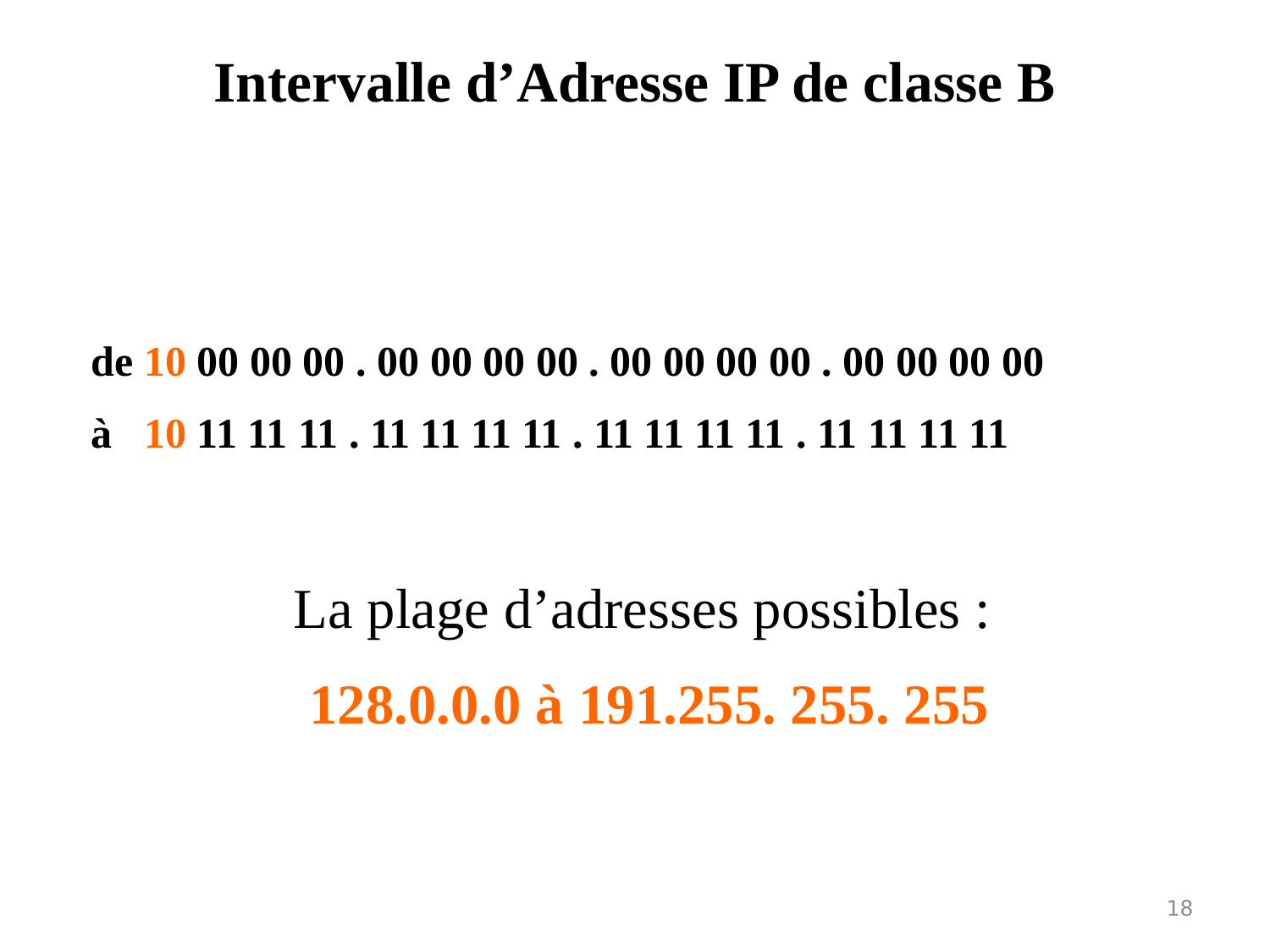

# Intervalle d’Adresse IP de classe B
de 10 00 00 00 . 00 00 00 00 . 00 00 00 00 . 00 00 00 00
à   10 11 11 11 . 11 11 11 11 . 11 11 11 11 . 11 11 11 11
La plage d’adresses possibles :
128.0.0.0 à 191.255. 255. 255
18